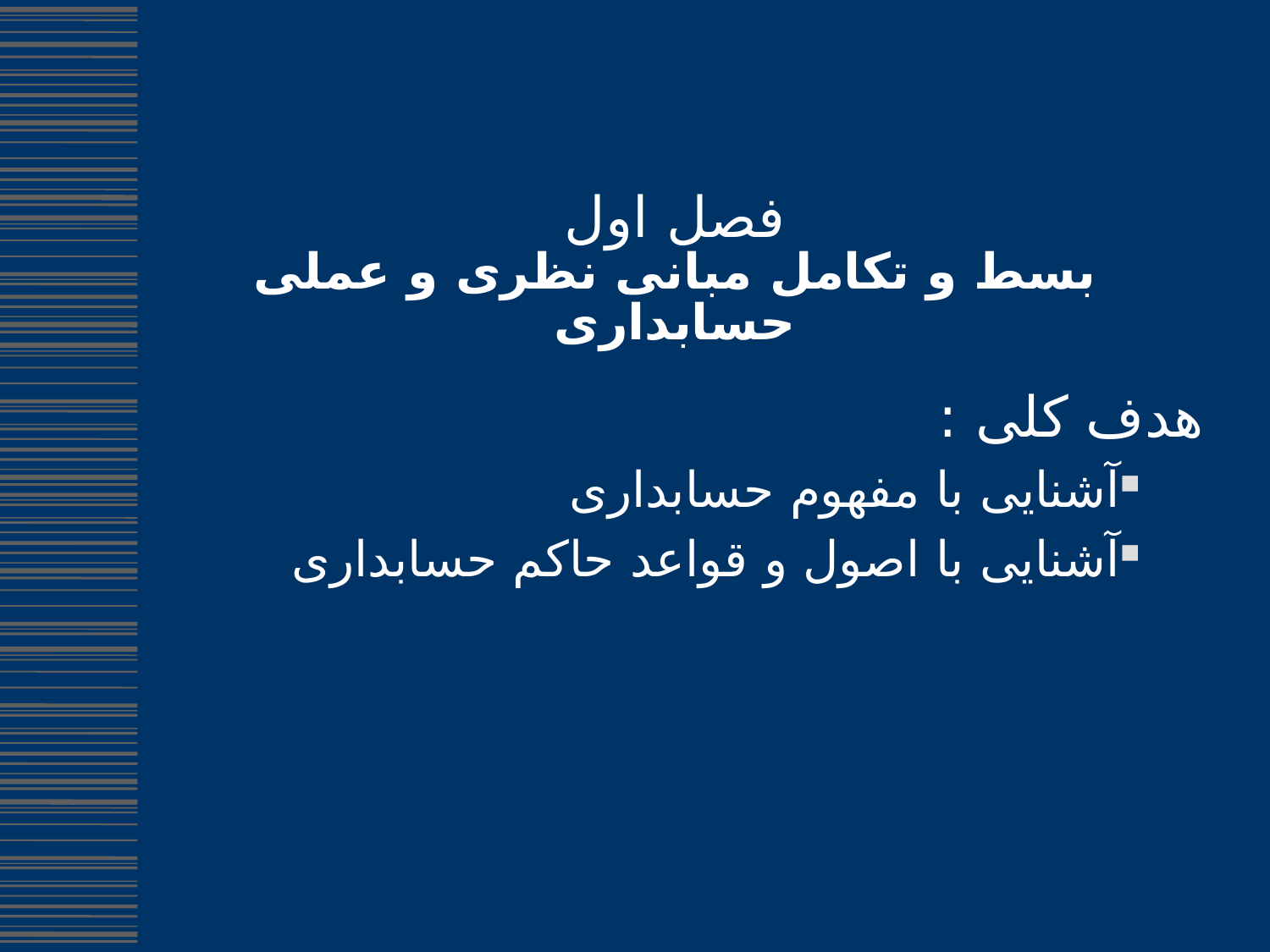

# فصل اول بسط و تکامل مبانی نظری و عملی حسابداری
هدف کلی :
آشنایی با مفهوم حسابداری
آشنایی با اصول و قواعد حاکم حسابداری